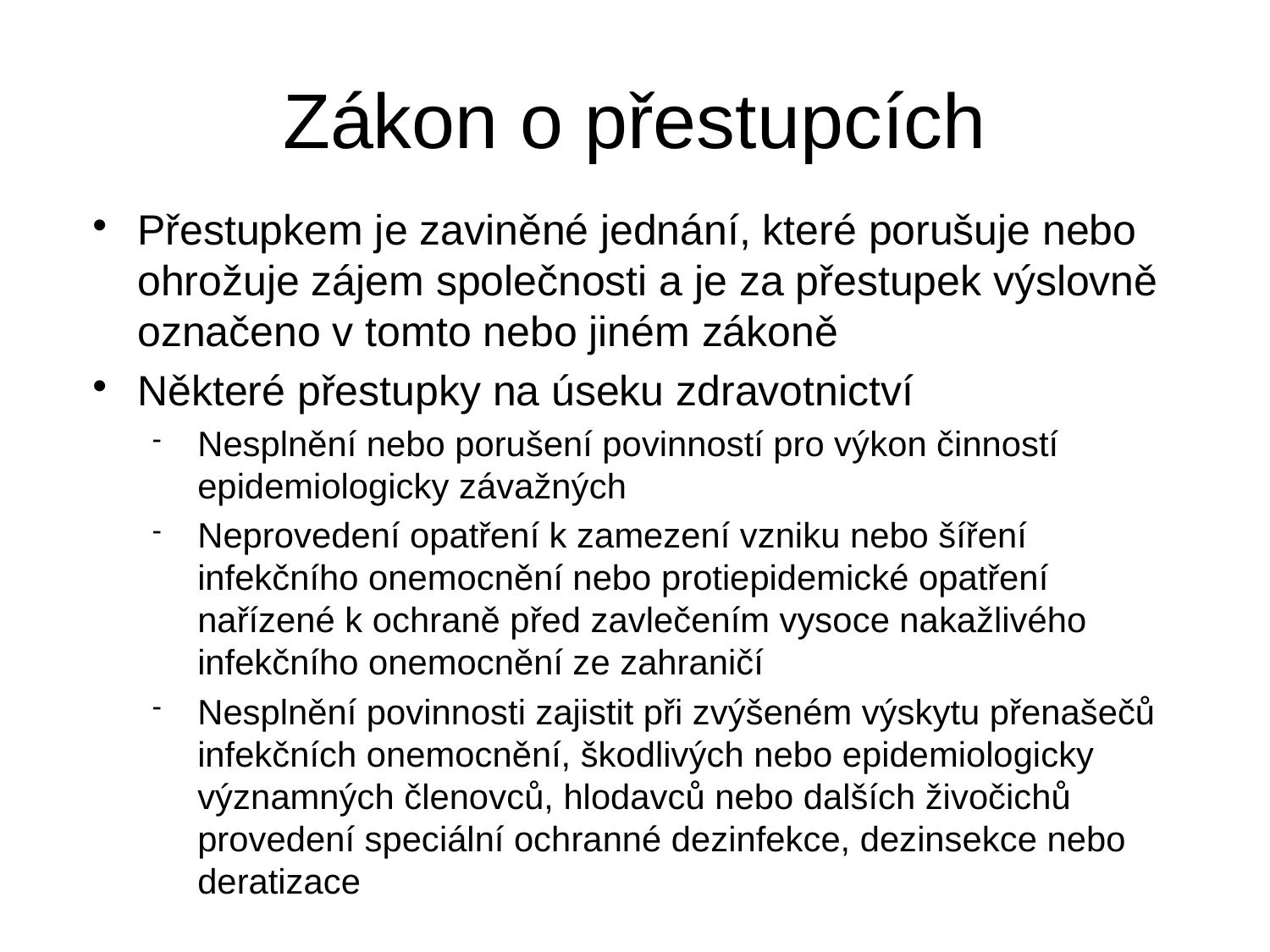

# Zákon o přestupcích
Přestupkem je zaviněné jednání, které porušuje nebo ohrožuje zájem společnosti a je za přestupek výslovně označeno v tomto nebo jiném zákoně
Některé přestupky na úseku zdravotnictví
Nesplnění nebo porušení povinností pro výkon činností epidemiologicky závažných
Neprovedení opatření k zamezení vzniku nebo šíření infekčního onemocnění nebo protiepidemické opatření nařízené k ochraně před zavlečením vysoce nakažlivého infekčního onemocnění ze zahraničí
Nesplnění povinnosti zajistit při zvýšeném výskytu přenašečů infekčních onemocnění, škodlivých nebo epidemiologicky významných členovců, hlodavců nebo dalších živočichů provedení speciální ochranné dezinfekce, dezinsekce nebo deratizace